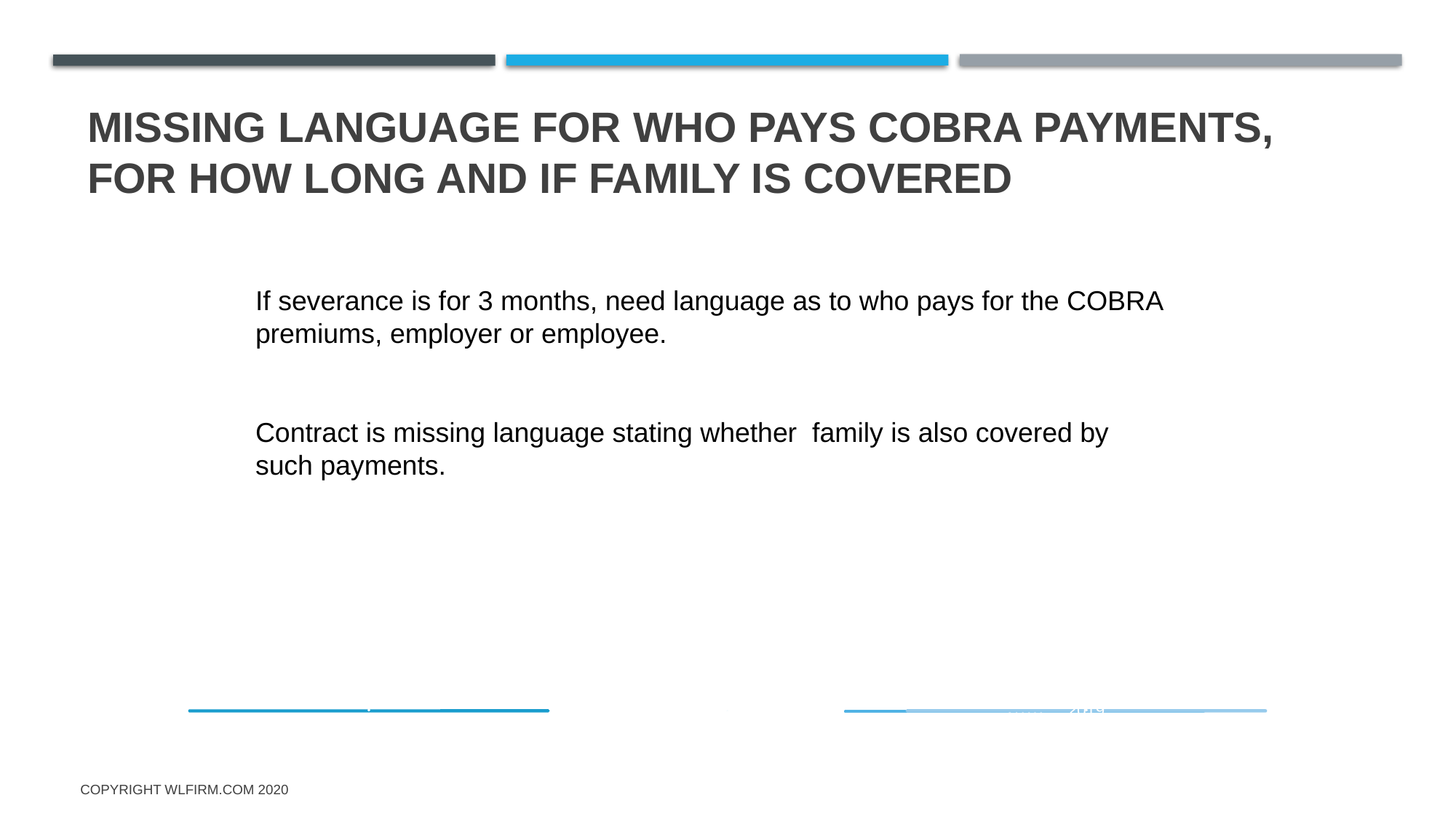

# Missing language for who pays COBRA payments,  for how long and if family is covered
If severance is for 3 months, need language as to who pays for the COBRA  premiums, employer or employee.
Contract is missing language stating whether  family is also covered by such payments.

2018

2019

Copyright wlfirm.com 2020